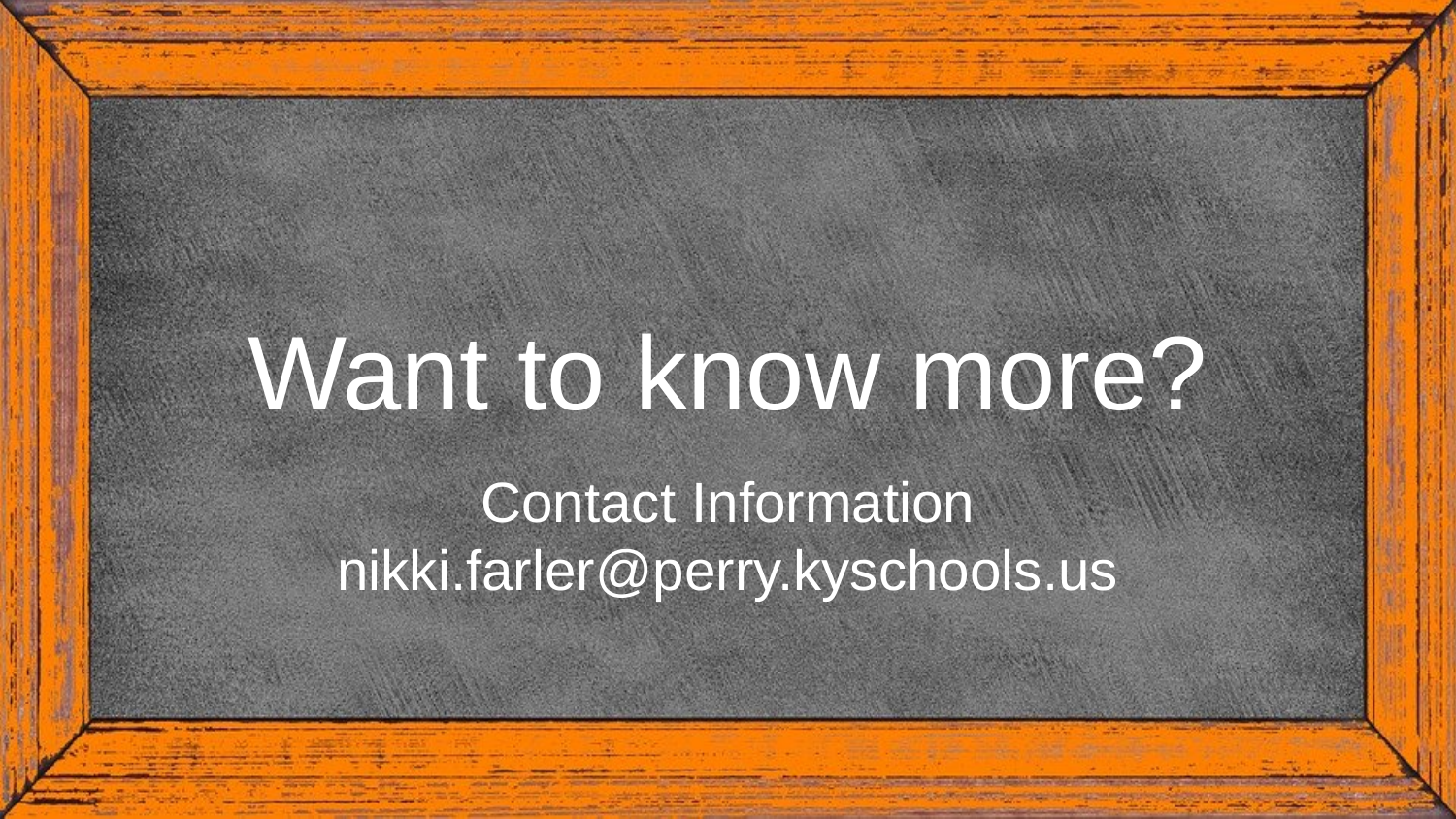

# Want to know more?
Contact Information
nikki.farler@perry.kyschools.us